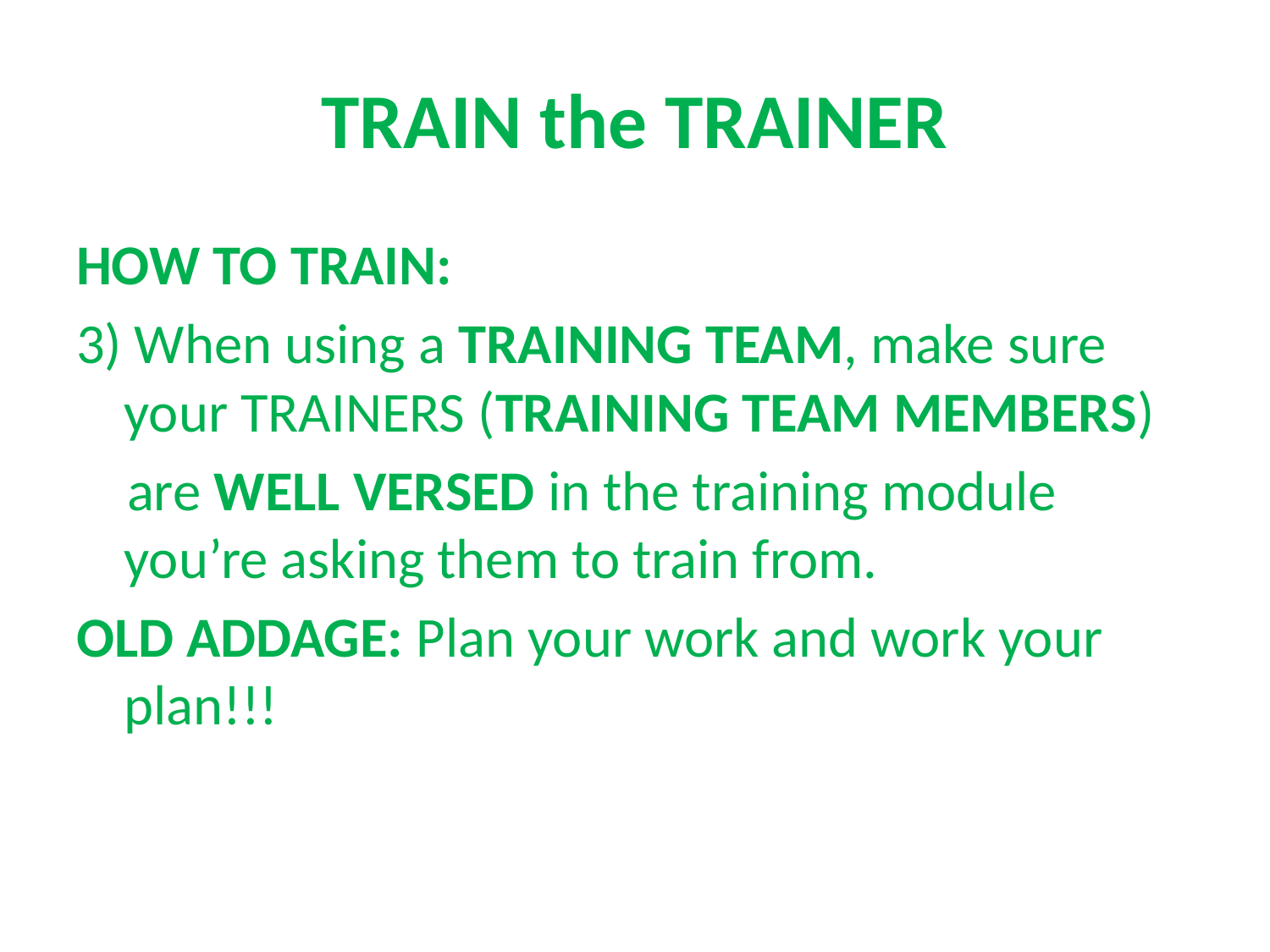

# TRAIN the TRAINER
HOW TO TRAIN:
3) When using a TRAINING TEAM, make sure your TRAINERS (TRAINING TEAM MEMBERS)
    are WELL VERSED in the training module you’re asking them to train from.
OLD ADDAGE: Plan your work and work your plan!!!